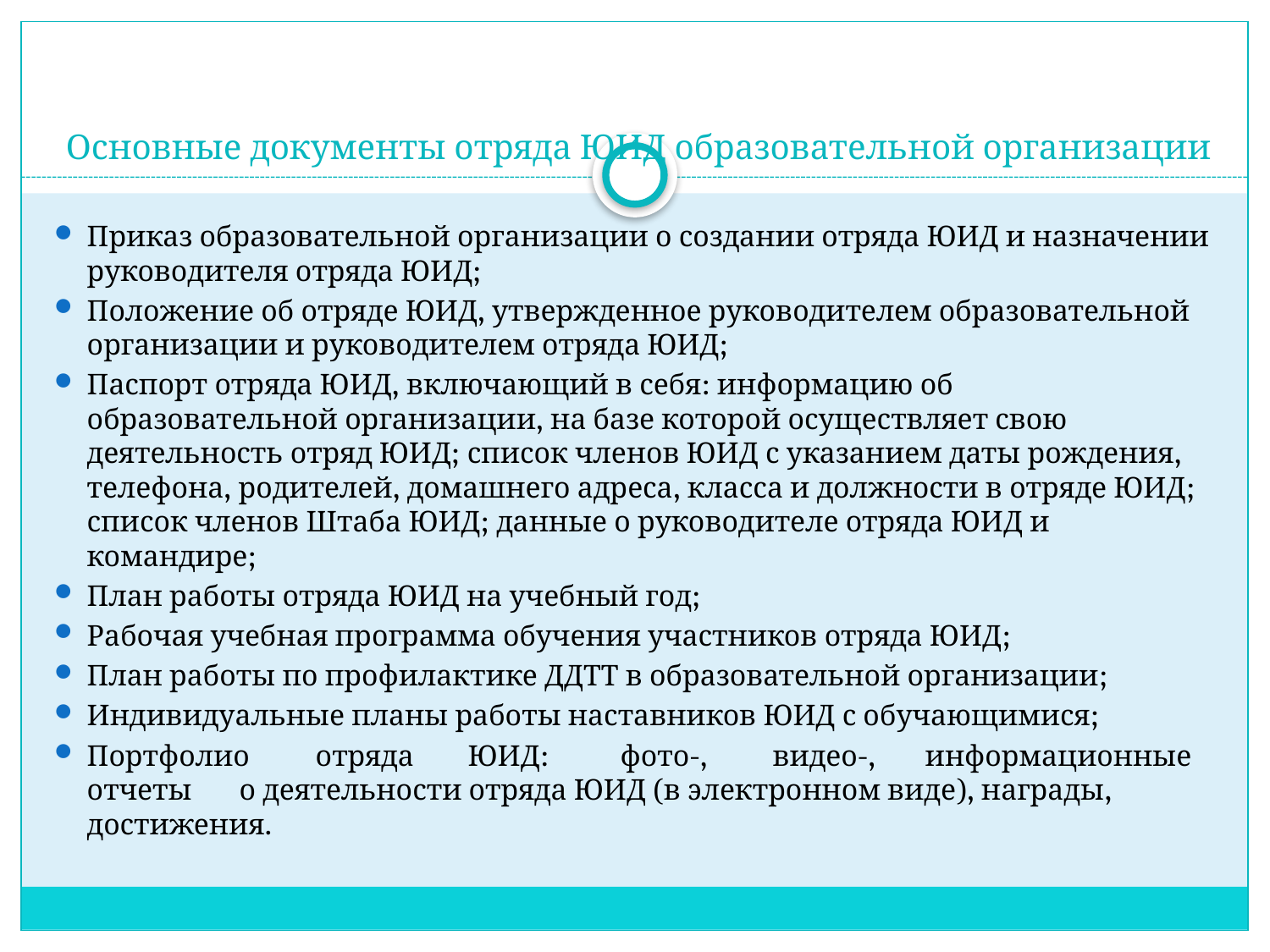

# Основные документы отряда ЮИД образовательной организации
Приказ образовательной организации о создании отряда ЮИД и назначении руководителя отряда ЮИД;
Положение об отряде ЮИД, утвержденное руководителем образовательной организации и руководителем отряда ЮИД;
Паспорт отряда ЮИД, включающий в себя: информацию об образовательной организации, на базе которой осуществляет свою деятельность отряд ЮИД; список членов ЮИД с указанием даты рождения, телефона, родителей, домашнего адреса, класса и должности в отряде ЮИД; список членов Штаба ЮИД; данные о руководителе отряда ЮИД и командире;
План работы отряда ЮИД на учебный год;
Рабочая учебная программа обучения участников отряда ЮИД;
План работы по профилактике ДДТТ в образовательной организации;
Индивидуальные планы работы наставников ЮИД с обучающимися;
Портфолио	отряда	ЮИД:	фото-,	видео-,	информационные отчеты	о деятельности отряда ЮИД (в электронном виде), награды, достижения.